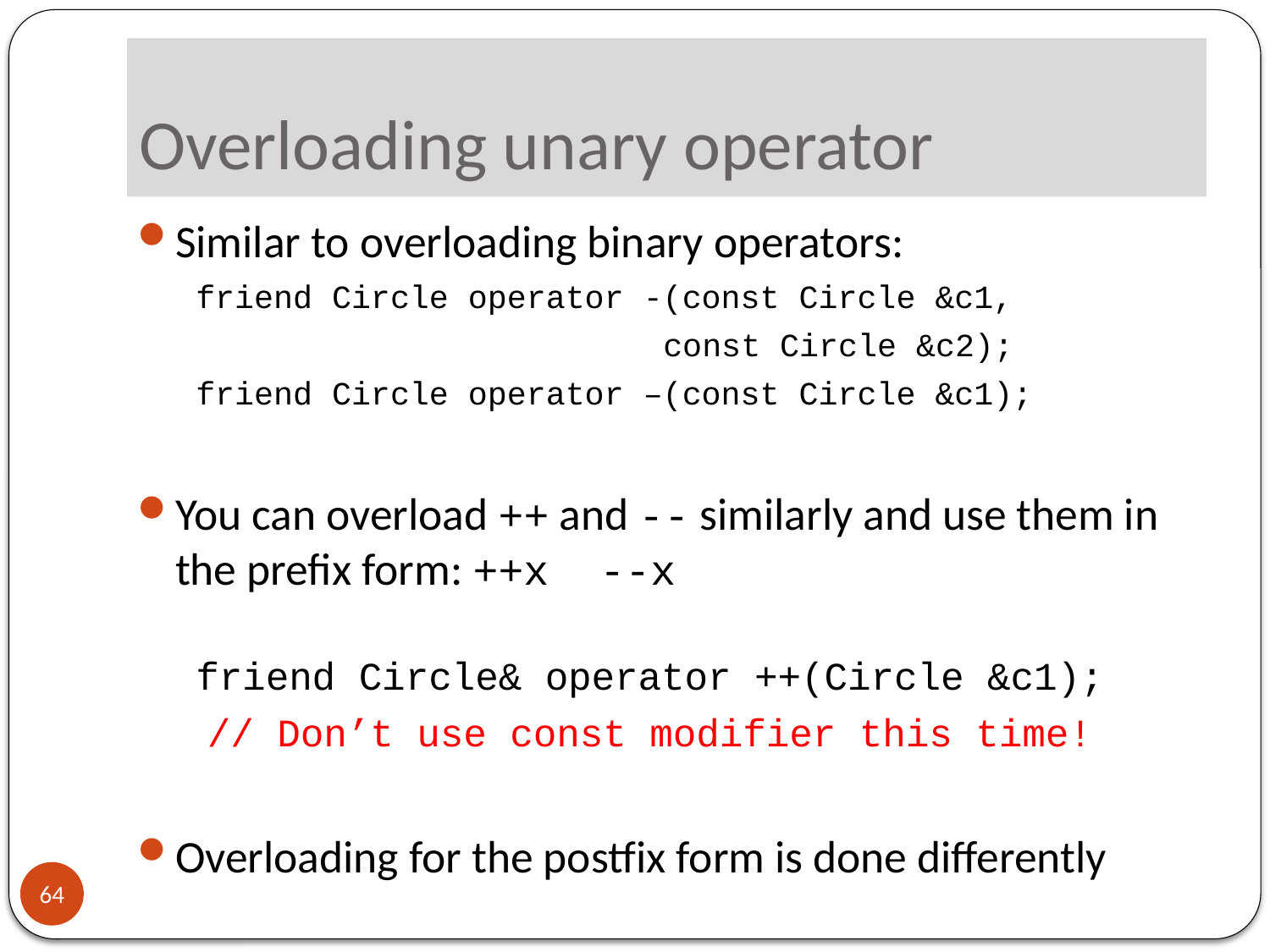

# Overloading unary operator
Similar to overloading binary operators:
   friend Circle operator -(const Circle &c1,
                           const Circle &c2);
   friend Circle operator –(const Circle &c1);

You can overload ++ and -- similarly and use them in the prefix form: ++x  --x

   friend Circle& operator ++(Circle &c1);
   // Don’t use const modifier this time!

Overloading for the postfix form is done differently
64